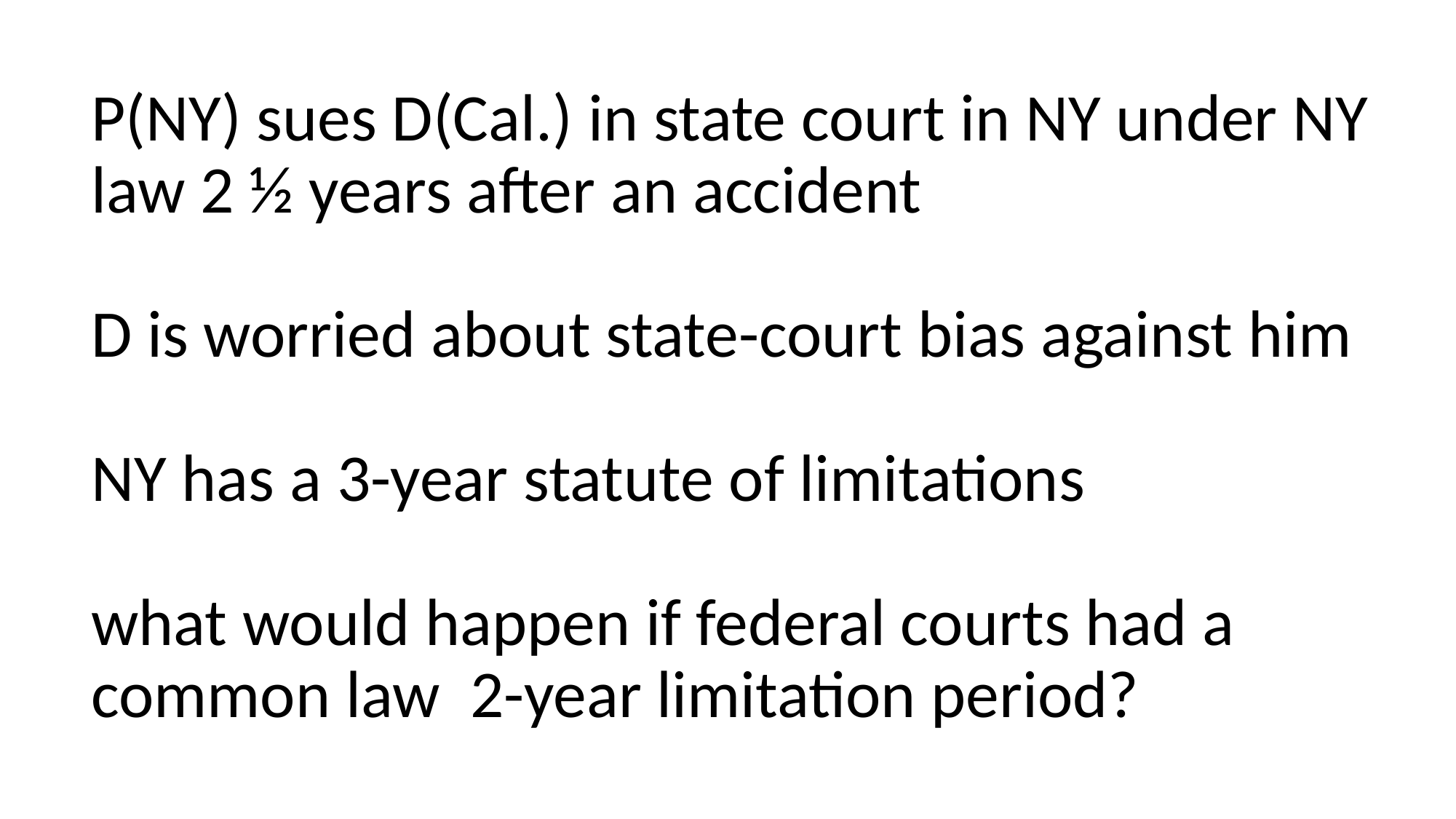

# P(NY) sues D(Cal.) in state court in NY under NY law 2 ½ years after an accident D is worried about state-court bias against him NY has a 3-year statute of limitations what would happen if federal courts had a common law  2-year limitation period?